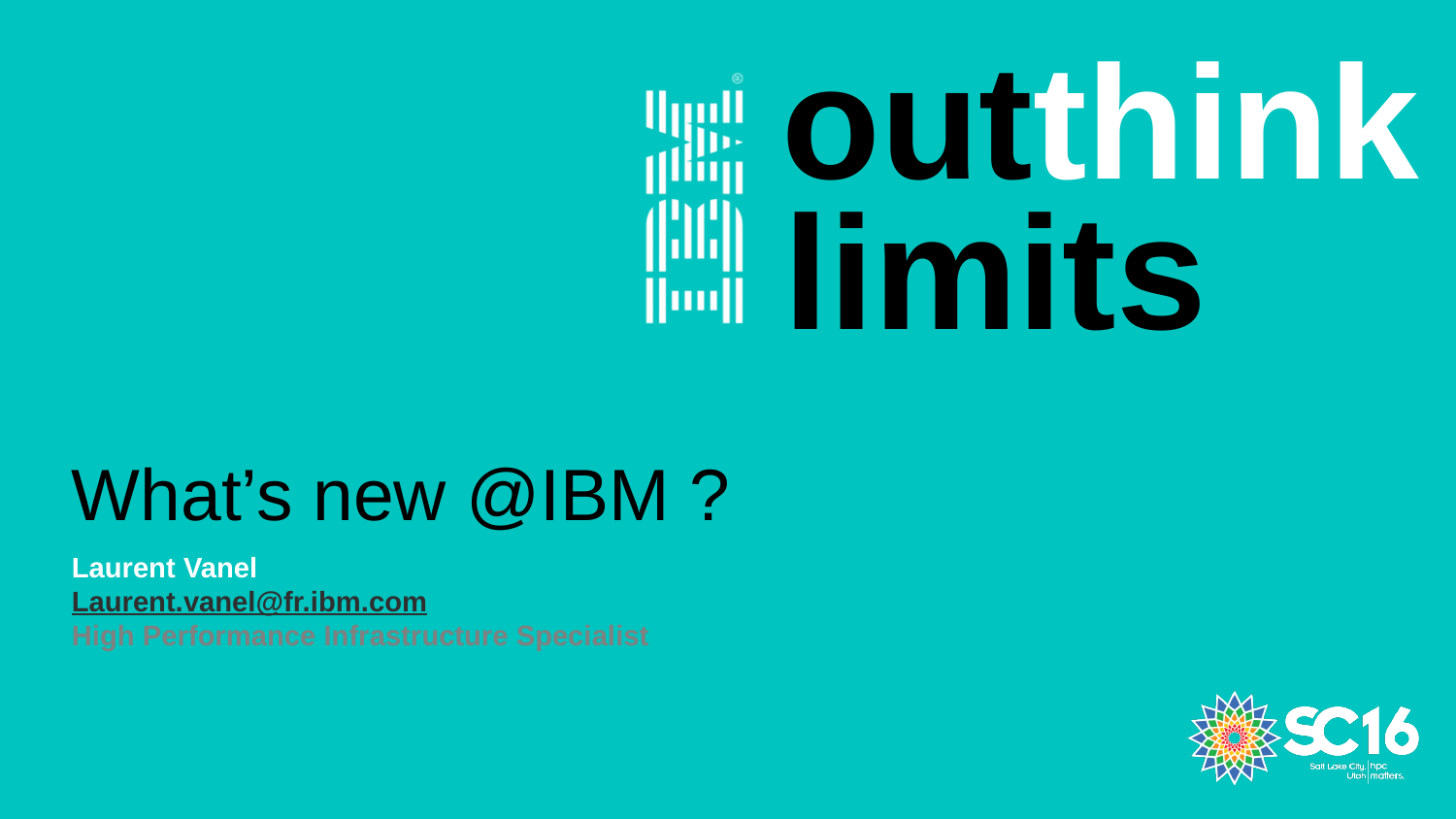

# What’s new @IBM ?
Laurent Vanel
Laurent.vanel@fr.ibm.com
High Performance Infrastructure Specialist